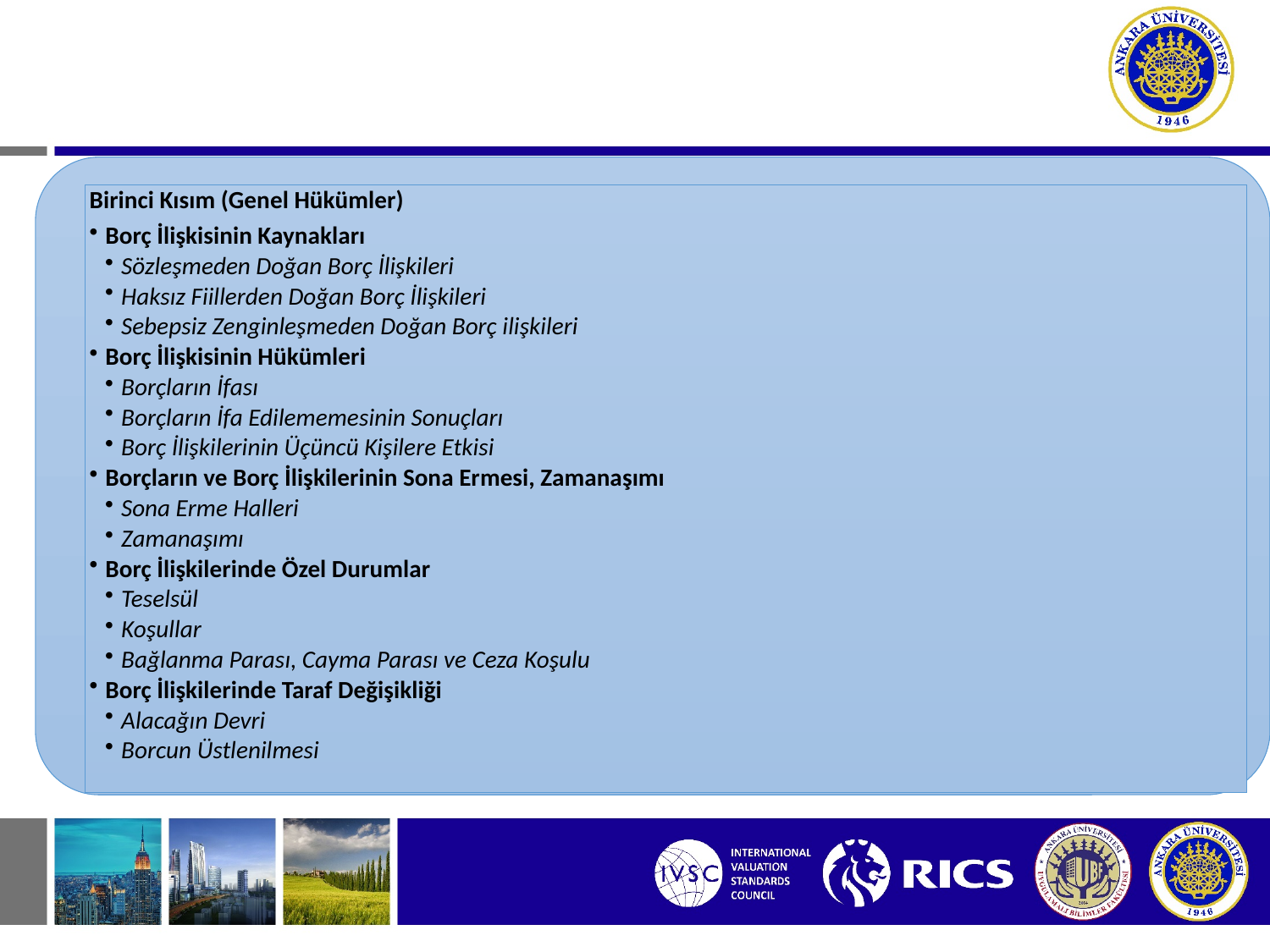

# III. TÜRK BORÇLAR KANUNUNUN KABULÜ, SİSTEM VE TEKNİĞİ

Birinci Kısım (Genel Hükümler)
Borç İlişkisinin Kaynakları
Sözleşmeden Doğan Borç İlişkileri
Haksız Fiillerden Doğan Borç İlişkileri
Sebepsiz Zenginleşmeden Doğan Borç ilişkileri
Borç İlişkisinin Hükümleri
Borçların İfası
Borçların İfa Edilememesinin Sonuçları
Borç İlişkilerinin Üçüncü Kişilere Etkisi
Borçların ve Borç İlişkilerinin Sona Ermesi, Zamanaşımı
Sona Erme Halleri
Zamanaşımı
Borç İlişkilerinde Özel Durumlar
Teselsül
Koşullar
Bağlanma Parası, Cayma Parası ve Ceza Koşulu
Borç İlişkilerinde Taraf Değişikliği
Alacağın Devri
Borcun Üstlenilmesi